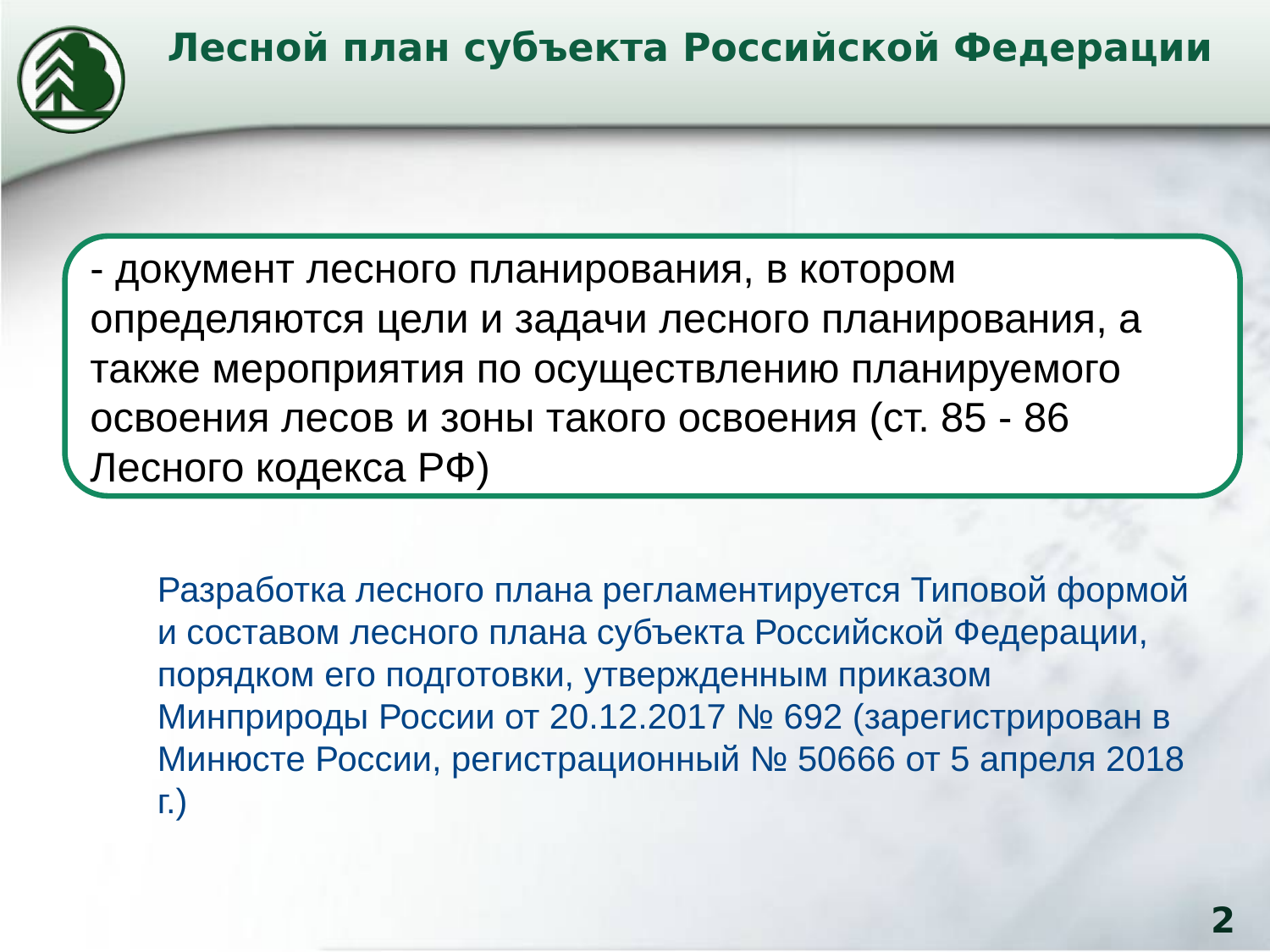

Лесной план субъекта Российской Федерации
- документ лесного планирования, в котором определяются цели и задачи лесного планирования, а также мероприятия по осуществлению планируемого освоения лесов и зоны такого освоения (ст. 85 - 86 Лесного кодекса РФ)

Разработка лесного плана регламентируется Типовой формой и составом лесного плана субъекта Российской Федерации, порядком его подготовки, утвержденным приказом Минприроды России от 20.12.2017 № 692 (зарегистрирован в Минюсте России, регистрационный № 50666 от 5 апреля 2018 г.)

2